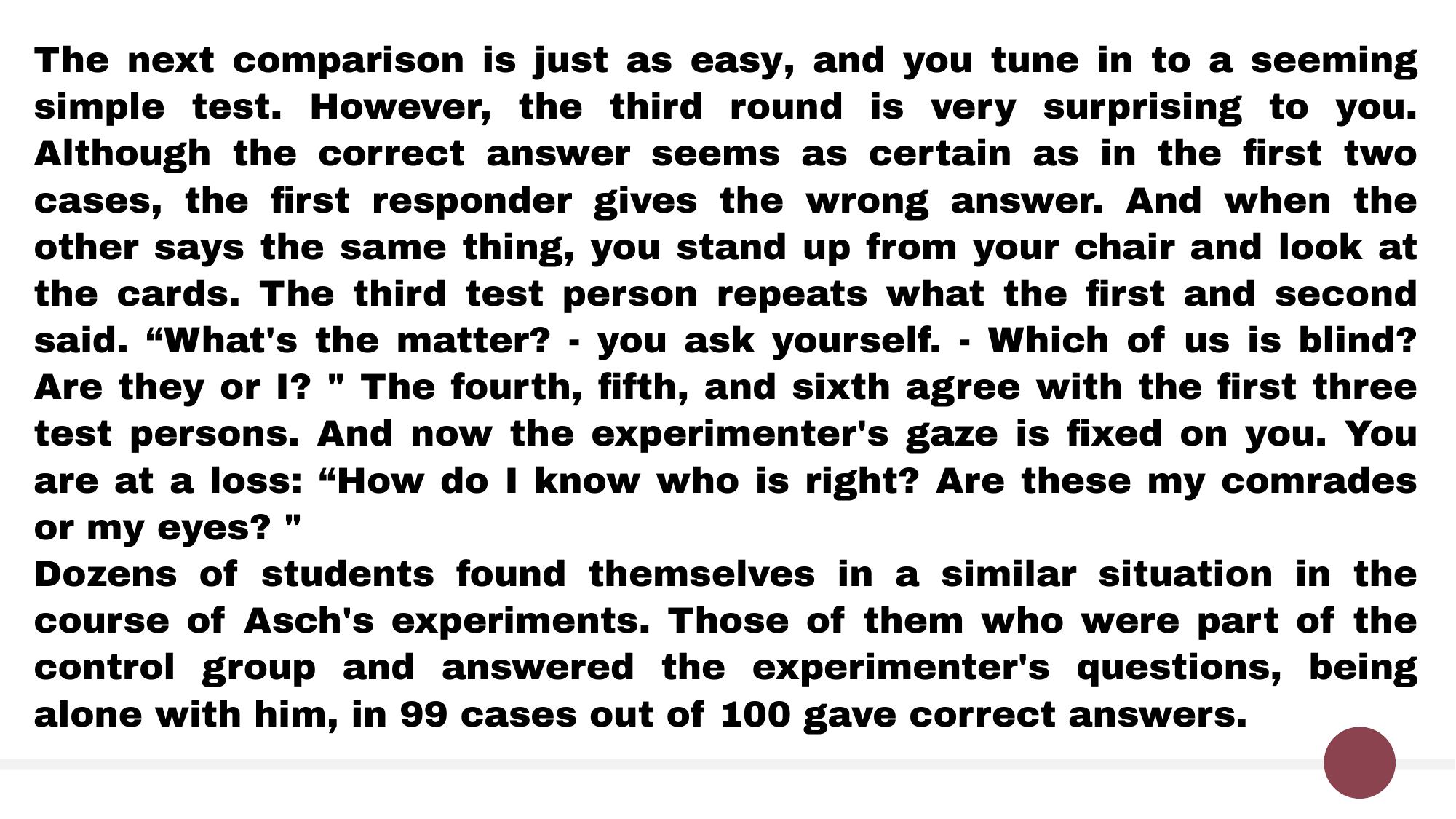

The next comparison is just as easy, and you tune in to a seeming simple test. However, the third round is very surprising to you. Although the correct answer seems as certain as in the first two cases, the first responder gives the wrong answer. And when the other says the same thing, you stand up from your chair and look at the cards. The third test person repeats what the first and second said. “What's the matter? - you ask yourself. - Which of us is blind? Are they or I? " The fourth, fifth, and sixth agree with the first three test persons. And now the experimenter's gaze is fixed on you. You are at a loss: “How do I know who is right? Are these my comrades or my eyes? "
Dozens of students found themselves in a similar situation in the course of Asch's experiments. Those of them who were part of the control group and answered the experimenter's questions, being alone with him, in 99 cases out of 100 gave correct answers.